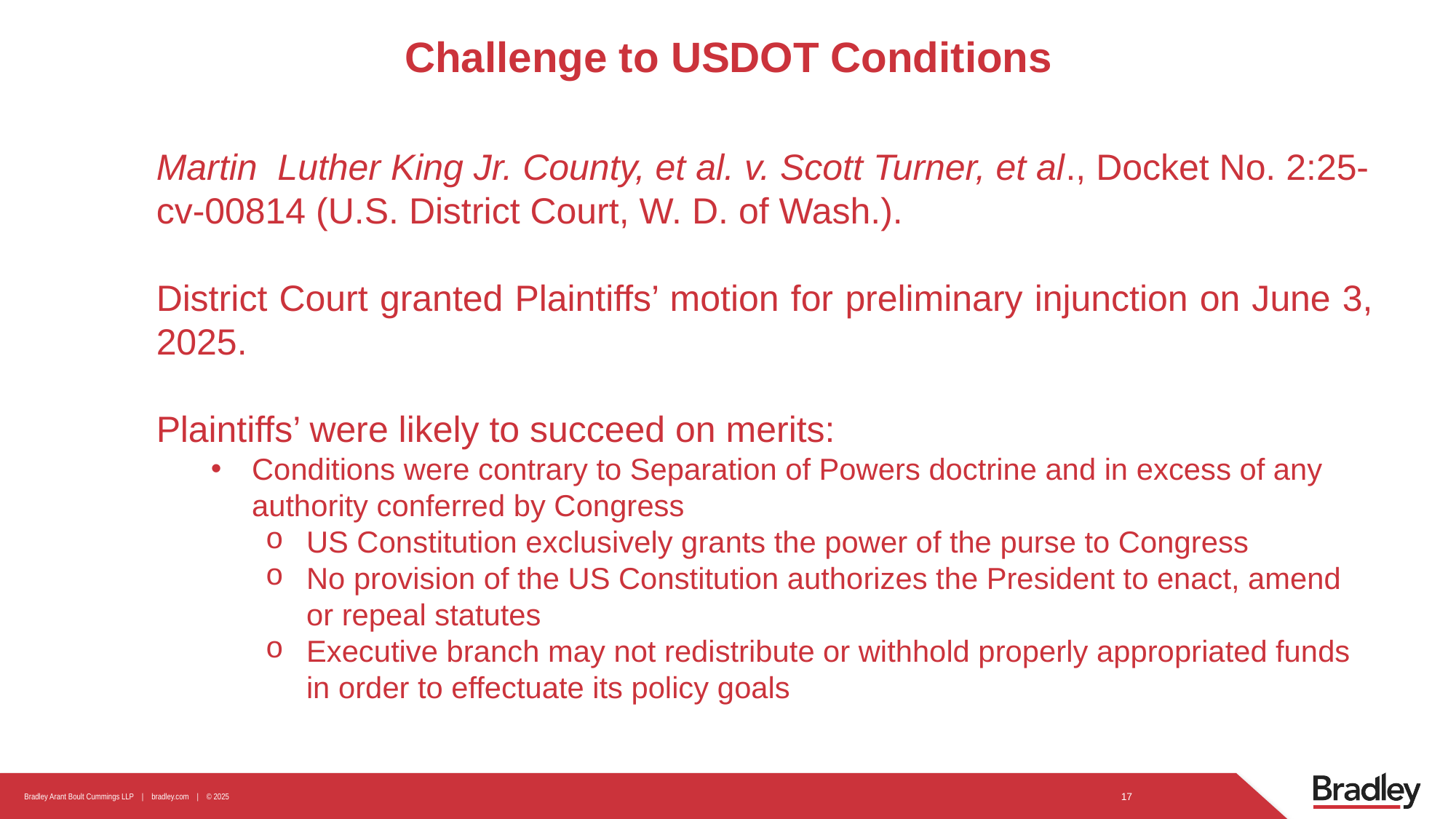

# Challenge to USDOT Conditions
Martin  Luther King Jr. County, et al. v. Scott Turner, et al., Docket No. 2:25-cv-00814 (U.S. District Court, W. D. of Wash.).

District Court granted Plaintiffs’ motion for preliminary injunction on June 3, 2025.

Plaintiffs’ were likely to succeed on merits:
Conditions were contrary to Separation of Powers doctrine and in excess of any authority conferred by Congress
US Constitution exclusively grants the power of the purse to Congress
No provision of the US Constitution authorizes the President to enact, amend or repeal statutes
Executive branch may not redistribute or withhold properly appropriated funds in order to effectuate its policy goals

17